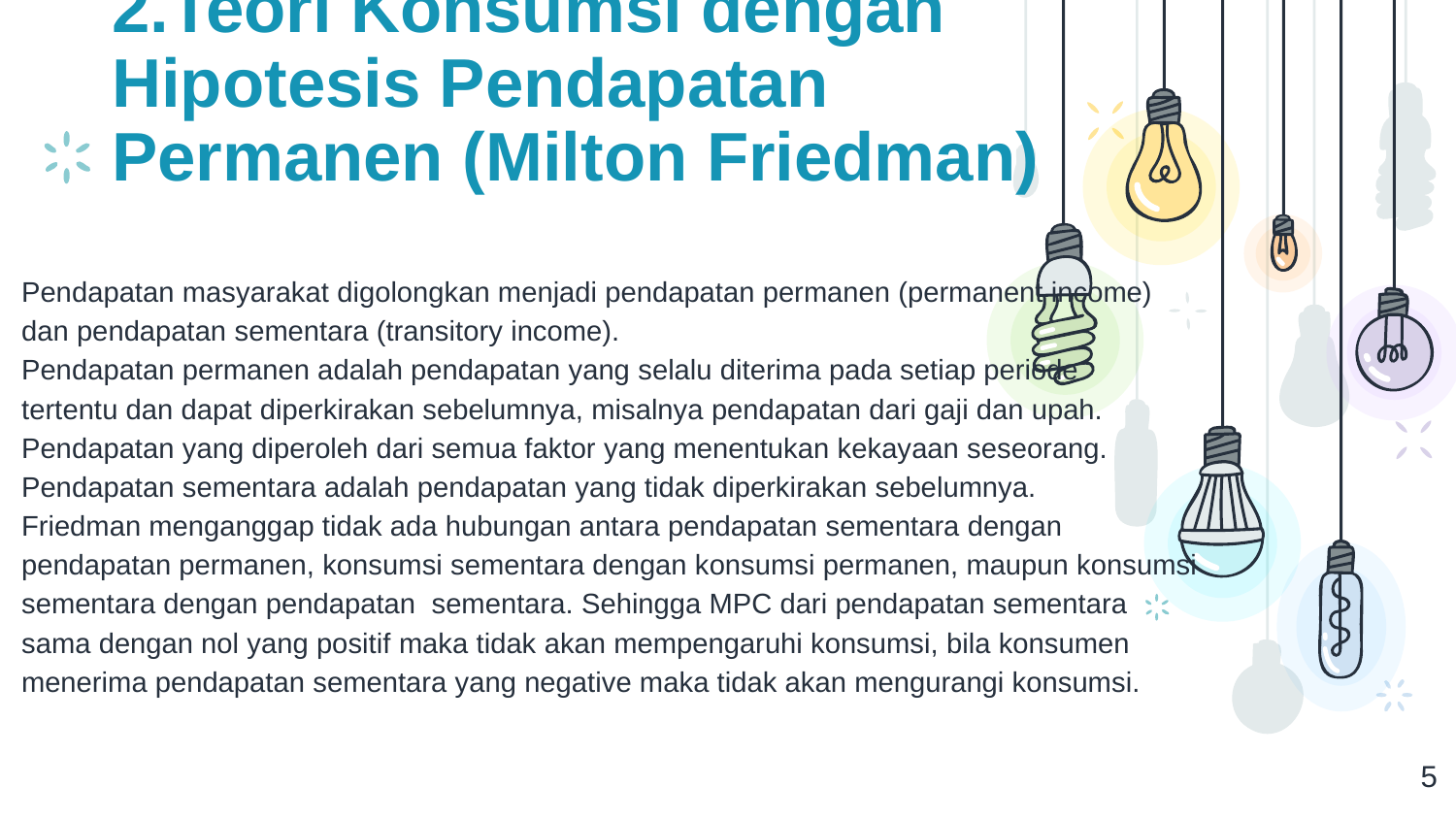

# 2.Teori Konsumsi dengan Hipotesis Pendapatan Permanen (Milton Friedman)

Pendapatan masyarakat digolongkan menjadi pendapatan permanen (permanent income)
dan pendapatan sementara (transitory income).
Pendapatan permanen adalah pendapatan yang selalu diterima pada setiap periode
tertentu dan dapat diperkirakan sebelumnya, misalnya pendapatan dari gaji dan upah. Pendapatan yang diperoleh dari semua faktor yang menentukan kekayaan seseorang.
Pendapatan sementara adalah pendapatan yang tidak diperkirakan sebelumnya.
Friedman menganggap tidak ada hubungan antara pendapatan sementara dengan pendapatan permanen, konsumsi sementara dengan konsumsi permanen, maupun konsumsi sementara dengan pendapatan  sementara. Sehingga MPC dari pendapatan sementara sama dengan nol yang positif maka tidak akan mempengaruhi konsumsi, bila konsumen menerima pendapatan sementara yang negative maka tidak akan mengurangi konsumsi.
5